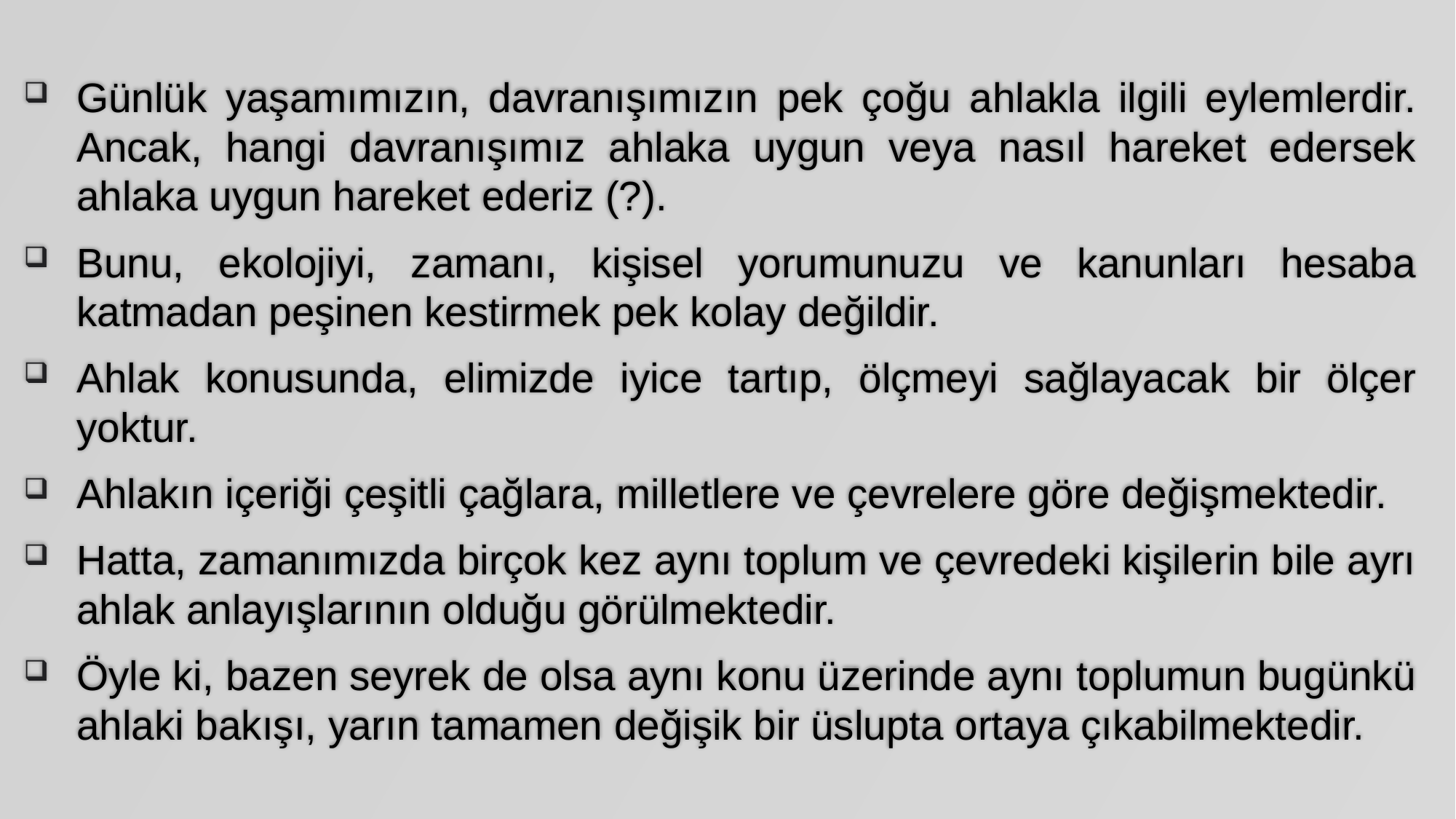

Günlük yaşamımızın, davranışımızın pek çoğu ahlakla ilgili eylemlerdir. Ancak, hangi davranışımız ahlaka uygun veya nasıl hareket edersek ahlaka uygun hareket ederiz (?).
Bunu, ekolojiyi, zamanı, kişisel yorumunuzu ve kanunları hesaba katmadan peşinen kestirmek pek kolay değildir.
Ahlak konusunda, elimizde iyice tartıp, ölçmeyi sağlayacak bir ölçer yoktur.
Ahlakın içeriği çeşitli çağlara, milletlere ve çevrelere göre değişmektedir.
Hatta, zamanımızda birçok kez aynı toplum ve çevredeki kişilerin bile ayrı ahlak anlayışlarının olduğu görülmektedir.
Öyle ki, bazen seyrek de olsa aynı konu üzerinde aynı toplumun bugünkü ahlaki bakışı, yarın tamamen değişik bir üslupta ortaya çıkabilmektedir.